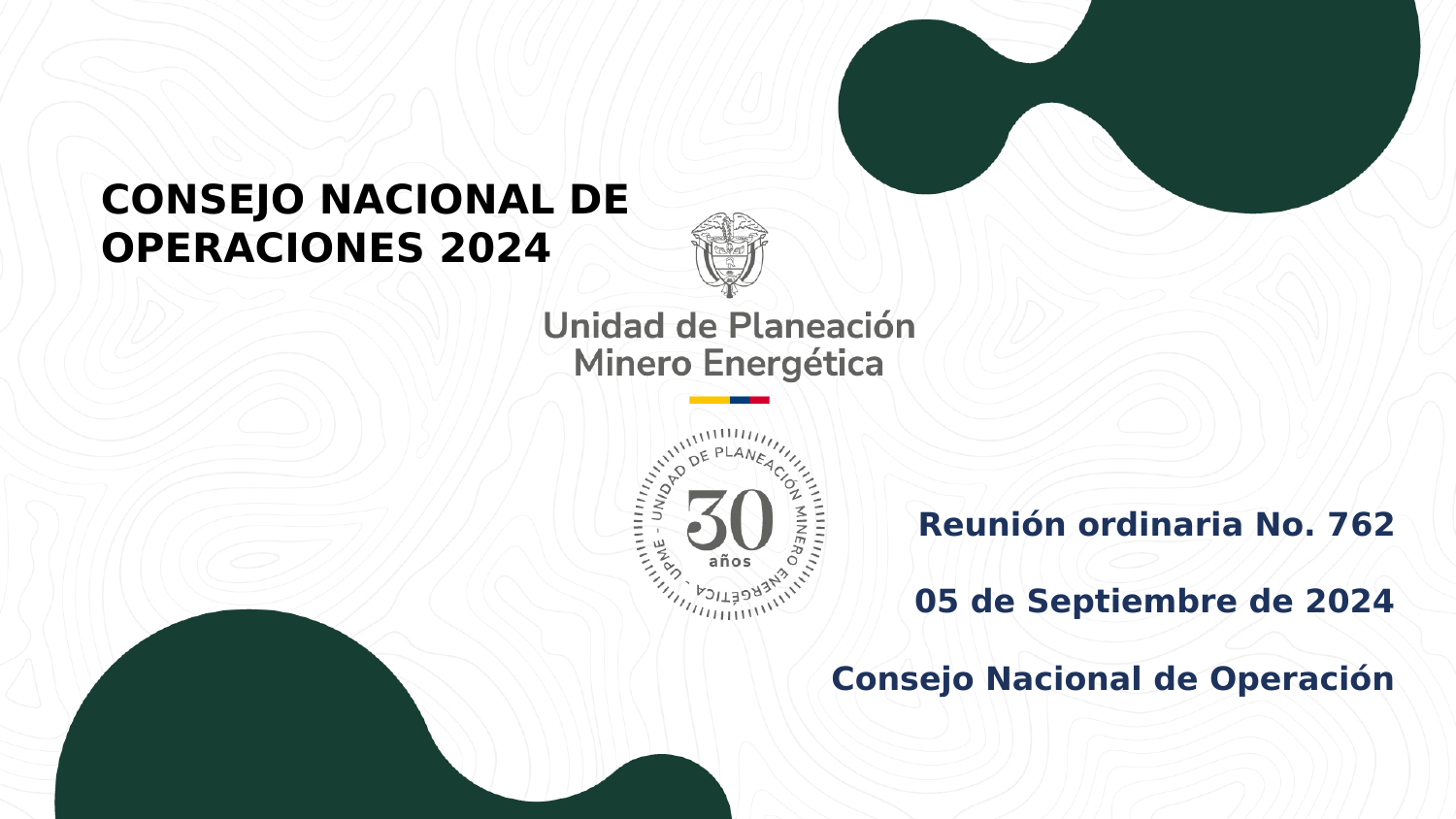

CONSEJO NACIONAL DE OPERACIONES 2024

Reunión ordinaria No. 762

05 de Septiembre de 2024

Consejo Nacional de Operación